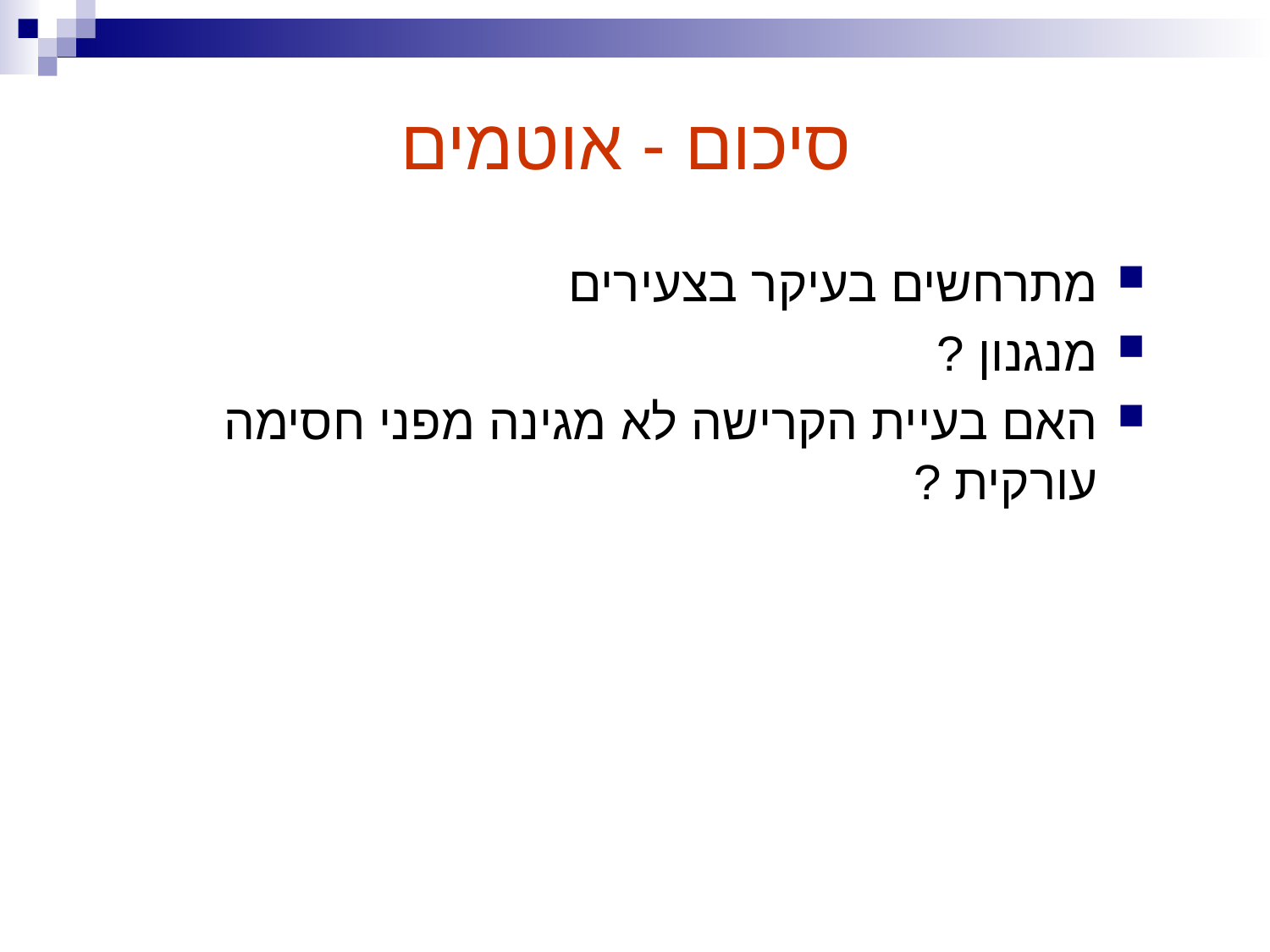

סיכום - אוטמים
מתרחשים בעיקר בצעירים
מנגנון ?
האם בעיית הקרישה לא מגינה מפני חסימה עורקית ?